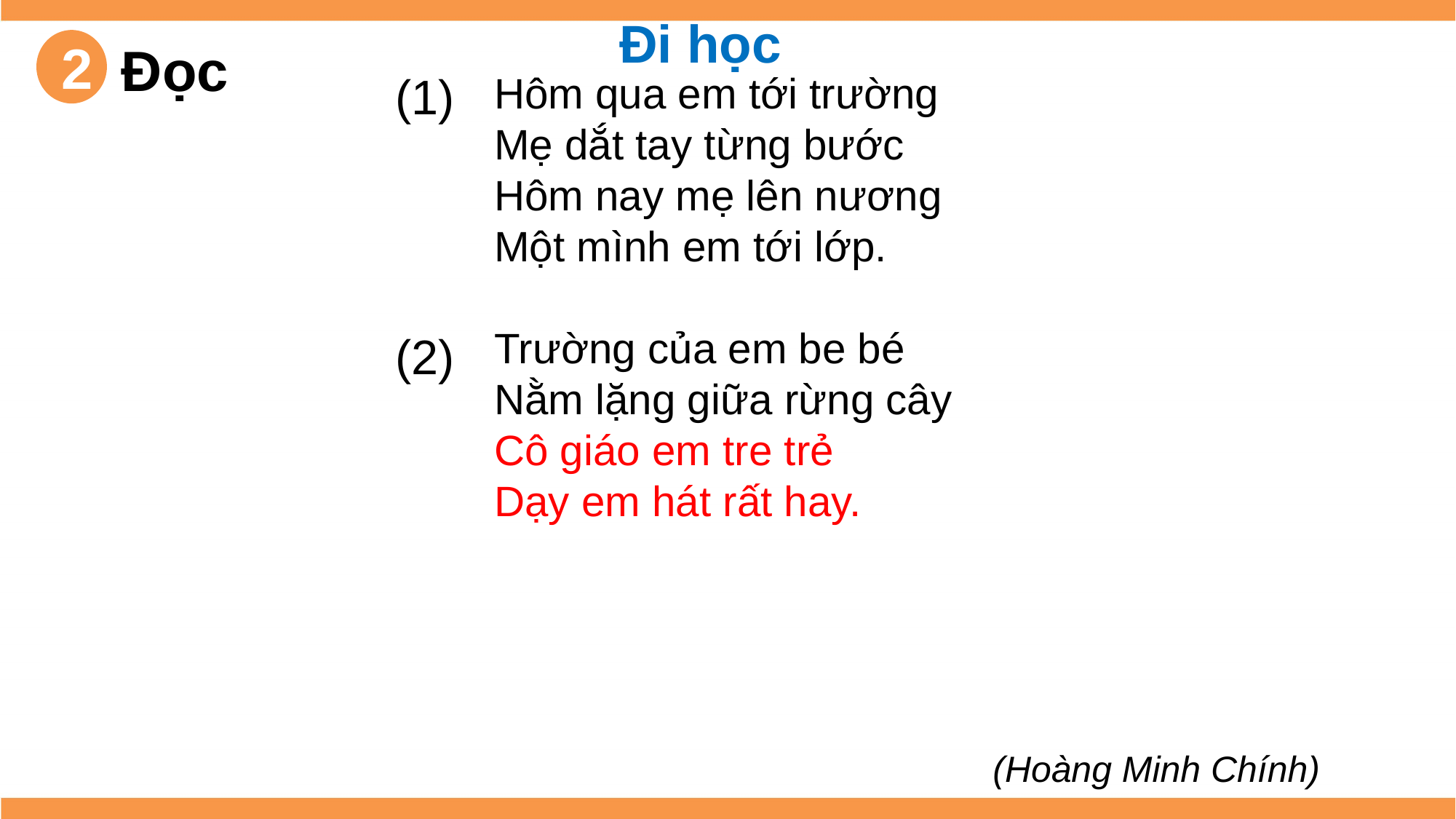

Đi học

Hôm qua em tới trường
Mẹ dắt tay từng bước
Hôm nay mẹ lên nương
Một mình em tới lớp.

Trường của em be bé
Nằm lặng giữa rừng cây
Cô giáo em tre trẻ
Dạy em hát rất hay.

Đọc
2
(1)
(2)
 (Hoàng Minh Chính)